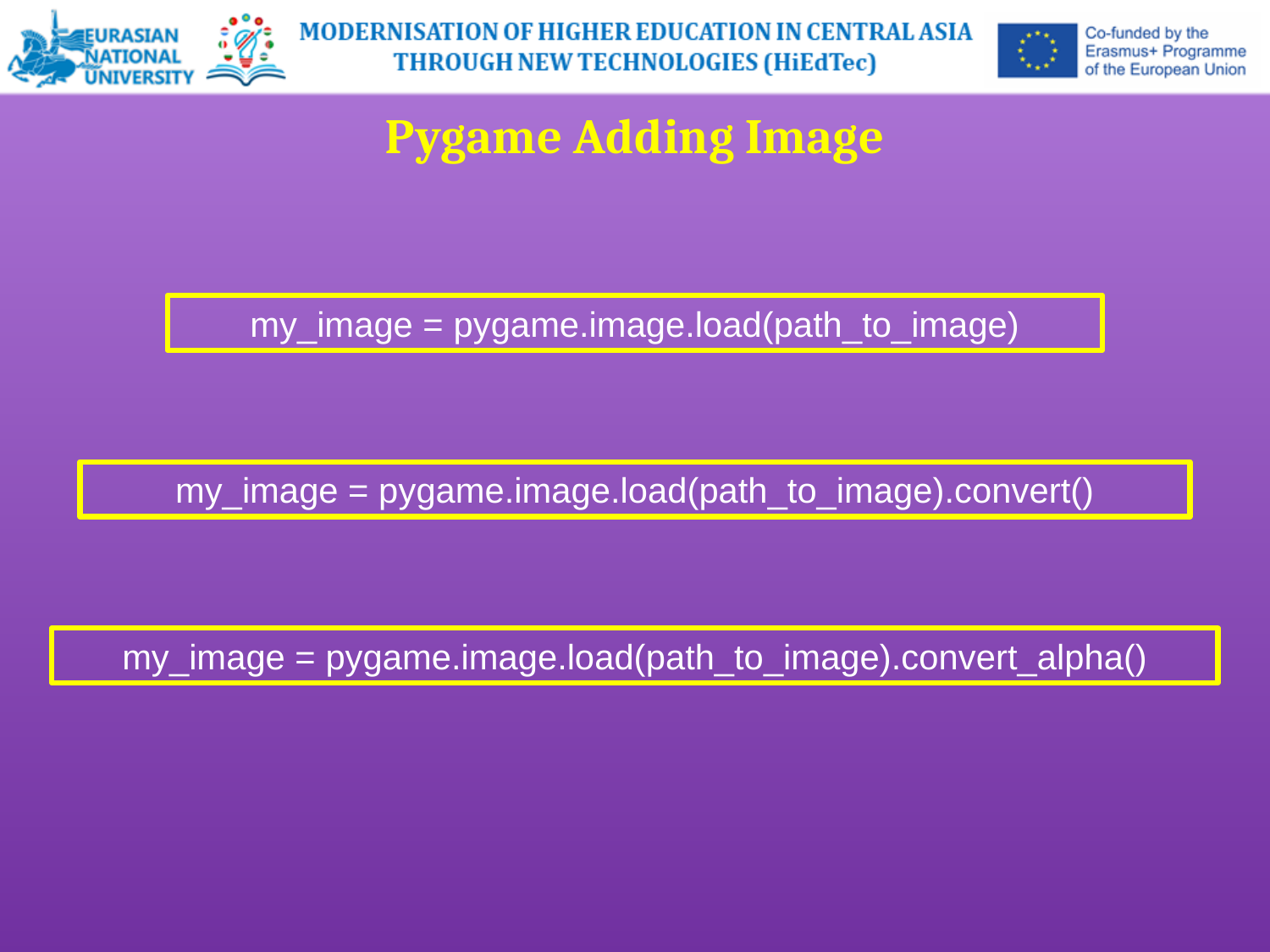

Pygame Adding Image
my_image = pygame.image.load(path_to_image)
my_image = pygame.image.load(path_to_image).convert()
my_image = pygame.image.load(path_to_image).convert_alpha()